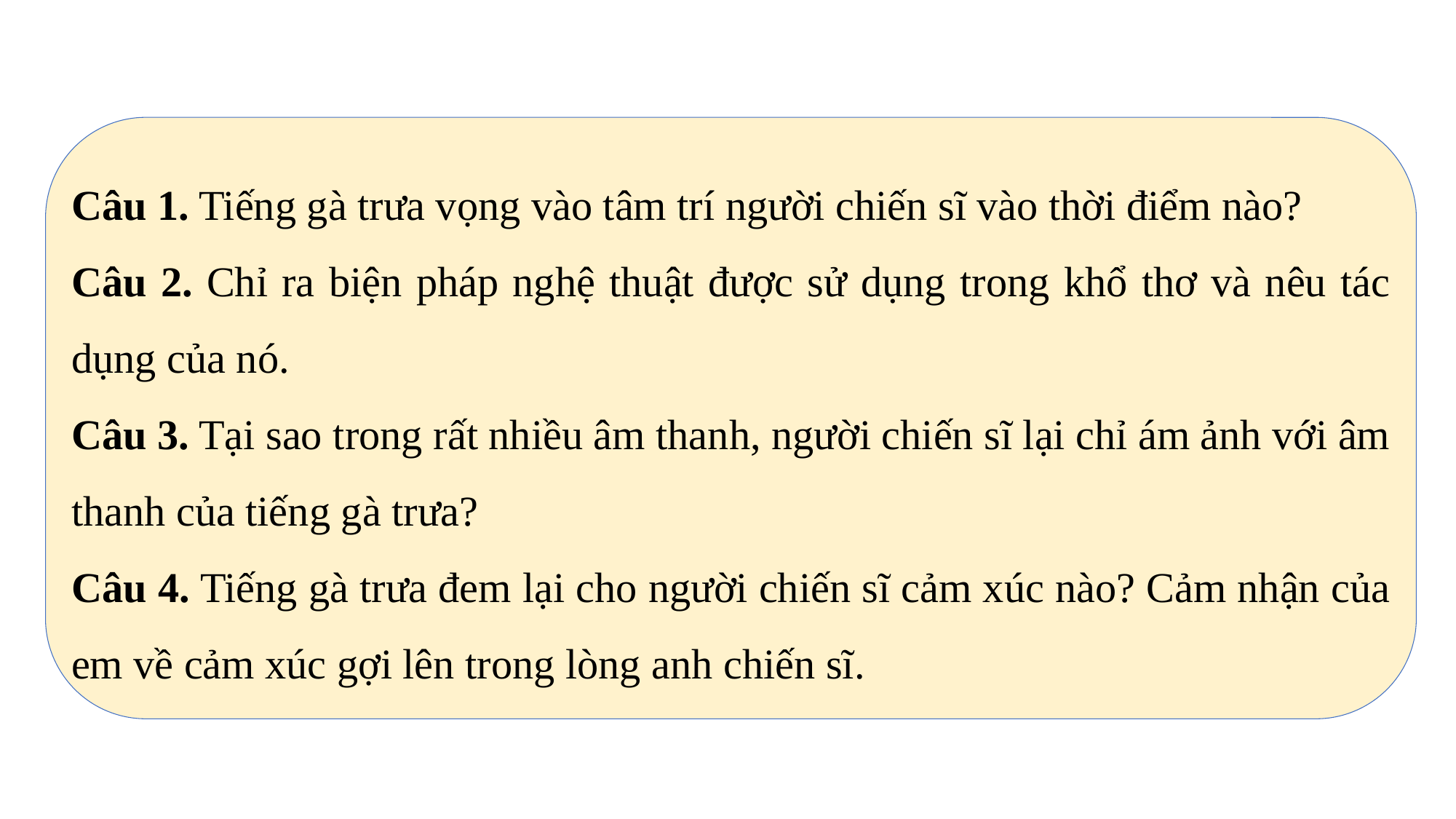

Câu 1. Tiếng gà trưa vọng vào tâm trí người chiến sĩ vào thời điểm nào?
Câu 2. Chỉ ra biện pháp nghệ thuật được sử dụng trong khổ thơ và nêu tác dụng của nó.
Câu 3. Tại sao trong rất nhiều âm thanh, người chiến sĩ lại chỉ ám ảnh với âm thanh của tiếng gà trưa?
Câu 4. Tiếng gà trưa đem lại cho người chiến sĩ cảm xúc nào? Cảm nhận của em về cảm xúc gợi lên trong lòng anh chiến sĩ.